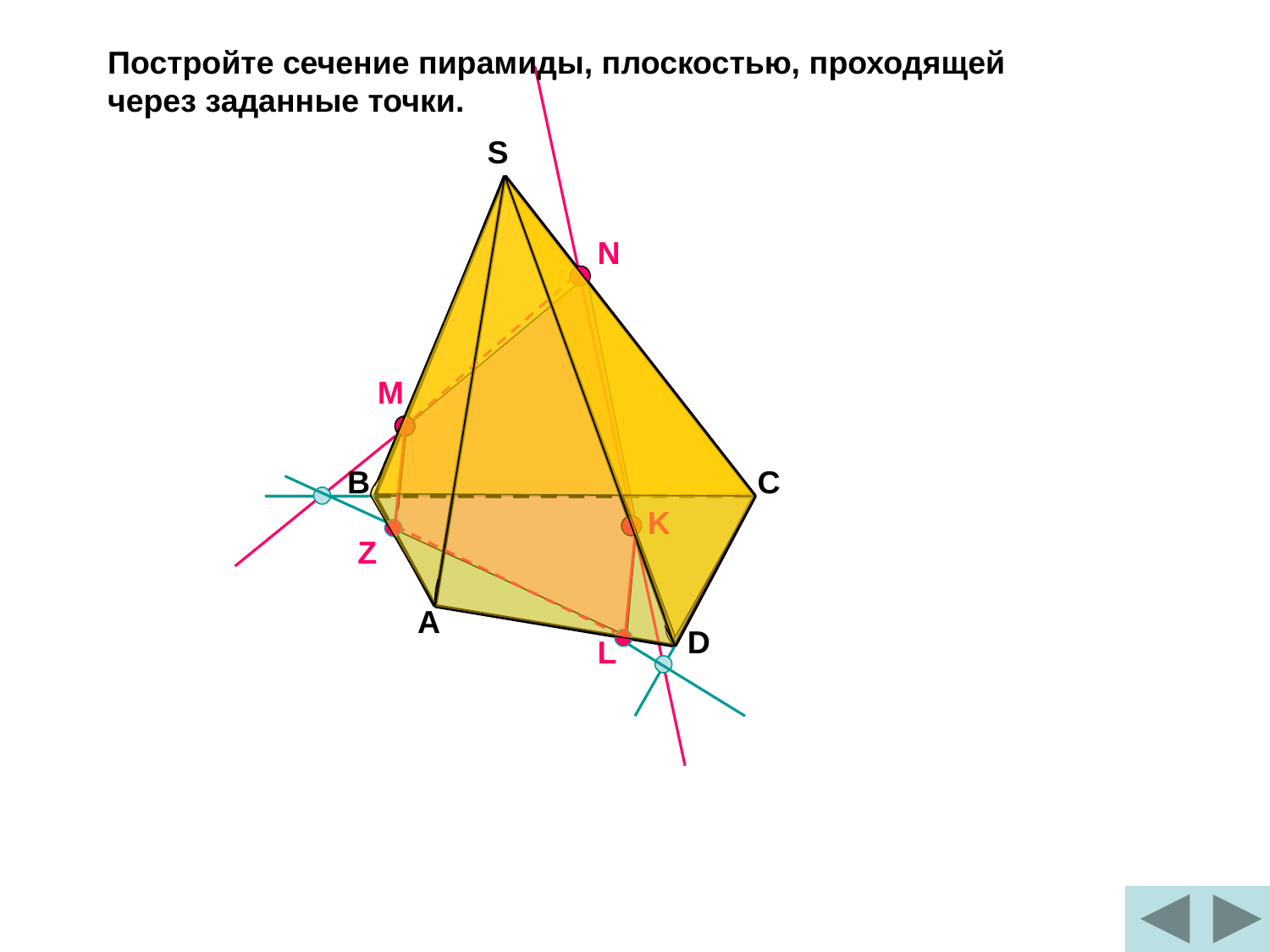

Постройте сечение пирамиды, плоскостью, проходящей через заданные точки.

S

N

М

B
C

K

Z

A
D
L